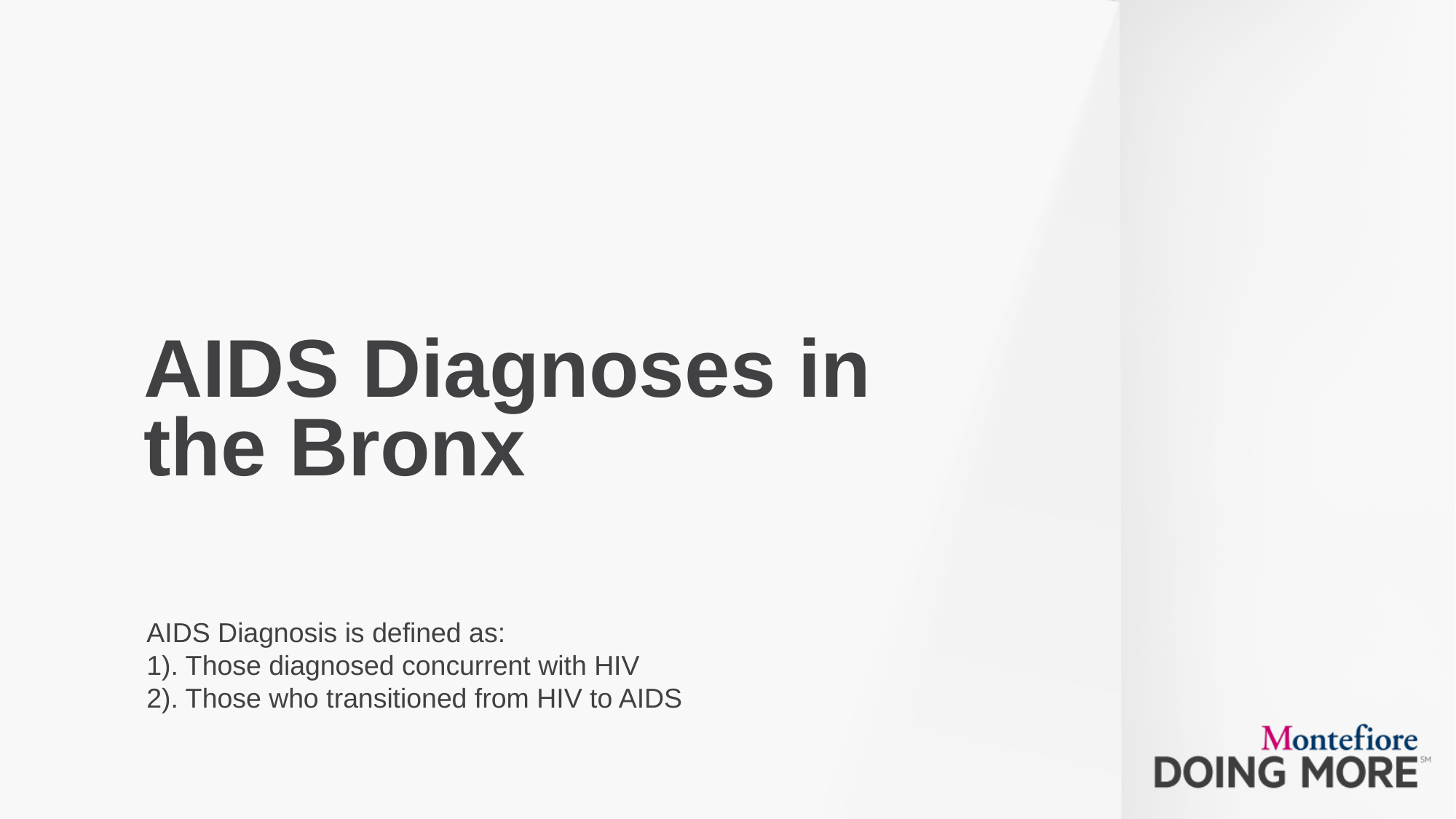

# AIDS Diagnoses in the Bronx
AIDS Diagnosis is defined as:
1). Those diagnosed concurrent with HIV
2). Those who transitioned from HIV to AIDS